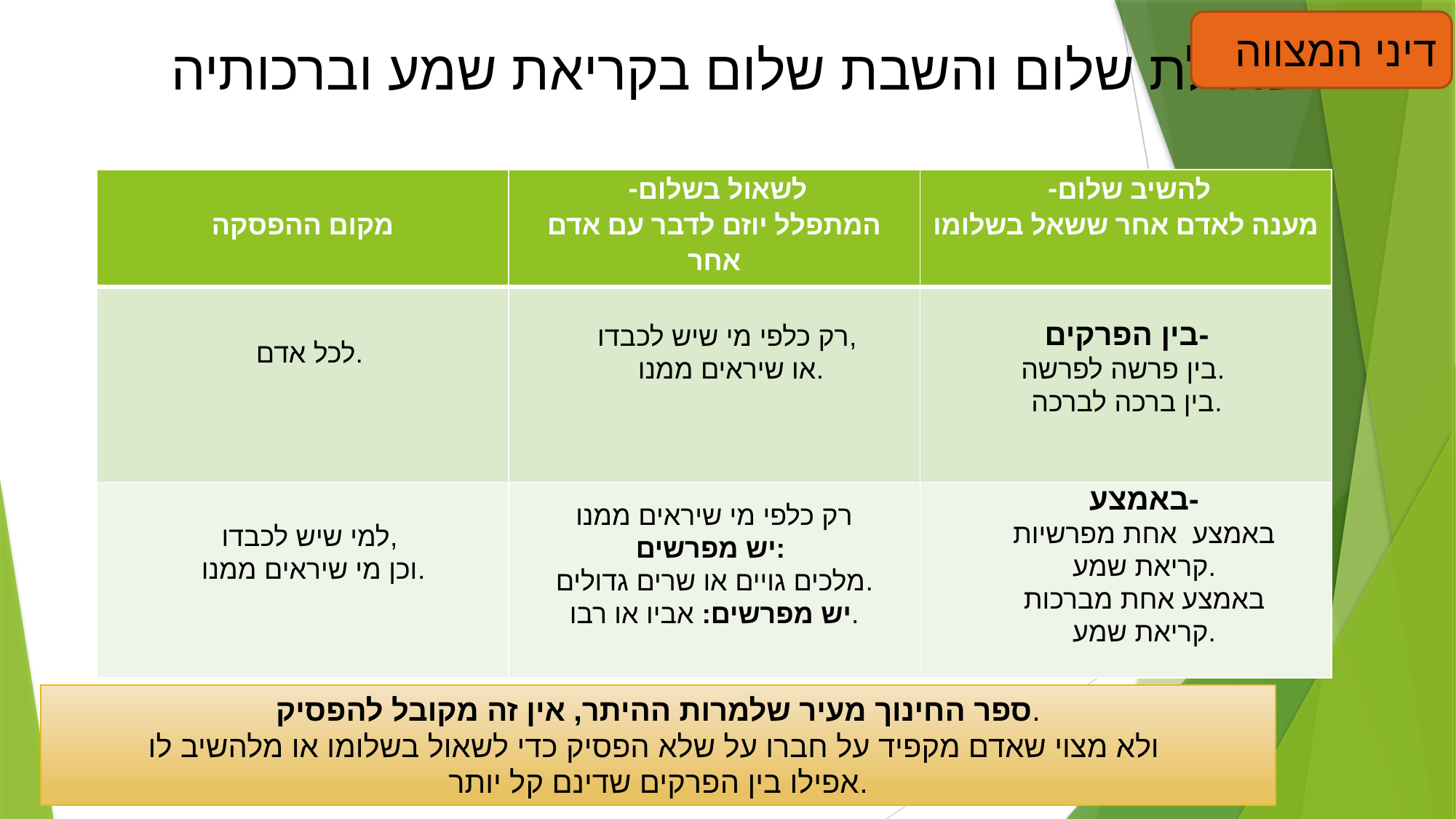

דיני המצווה
# שאילת שלום והשבת שלום בקריאת שמע וברכותיה
| מקום ההפסקה | לשאול בשלום- המתפלל יוזם לדבר עם אדם אחר | להשיב שלום- מענה לאדם אחר ששאל בשלומו |
| --- | --- | --- |
|  |  |  |
|  |  |  |
לכל אדם.
רק כלפי מי שיש לכבדו,
או שיראים ממנו.
בין הפרקים-
בין פרשה לפרשה.
בין ברכה לברכה.
למי שיש לכבדו,
 וכן מי שיראים ממנו.
רק כלפי מי שיראים ממנו
יש מפרשים:
מלכים גויים או שרים גדולים.
יש מפרשים: אביו או רבו.
באמצע-
באמצע  אחת מפרשיות קריאת שמע.
באמצע אחת מברכות קריאת שמע.
ספר החינוך מעיר שלמרות ההיתר, אין זה מקובל להפסיק.
ולא מצוי שאדם מקפיד על חברו על שלא הפסיק כדי לשאול בשלומו או מלהשיב לו
אפילו בין הפרקים שדינם קל יותר.